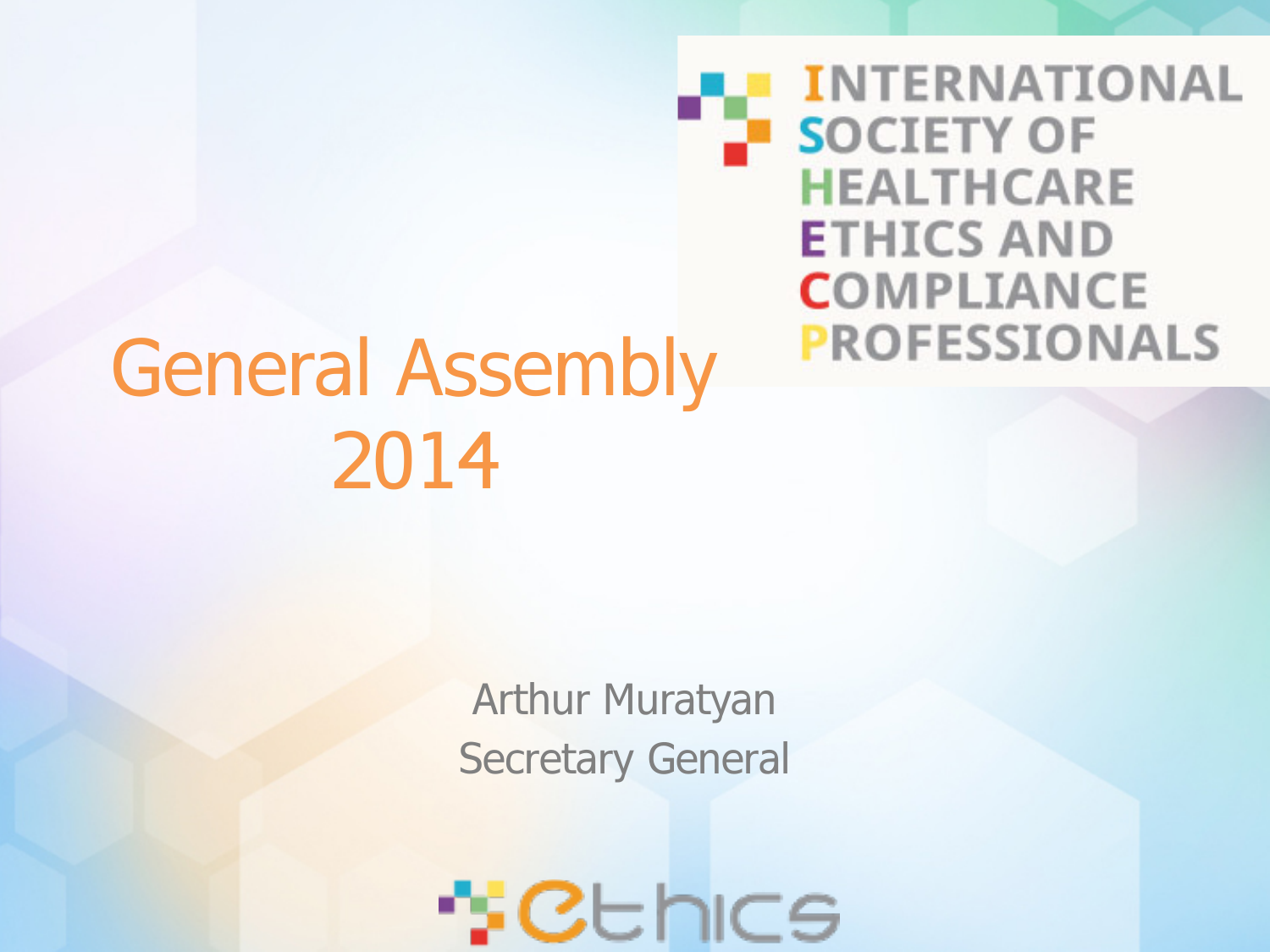

# General Assembly 2014
Arthur Muratyan
Secretary General